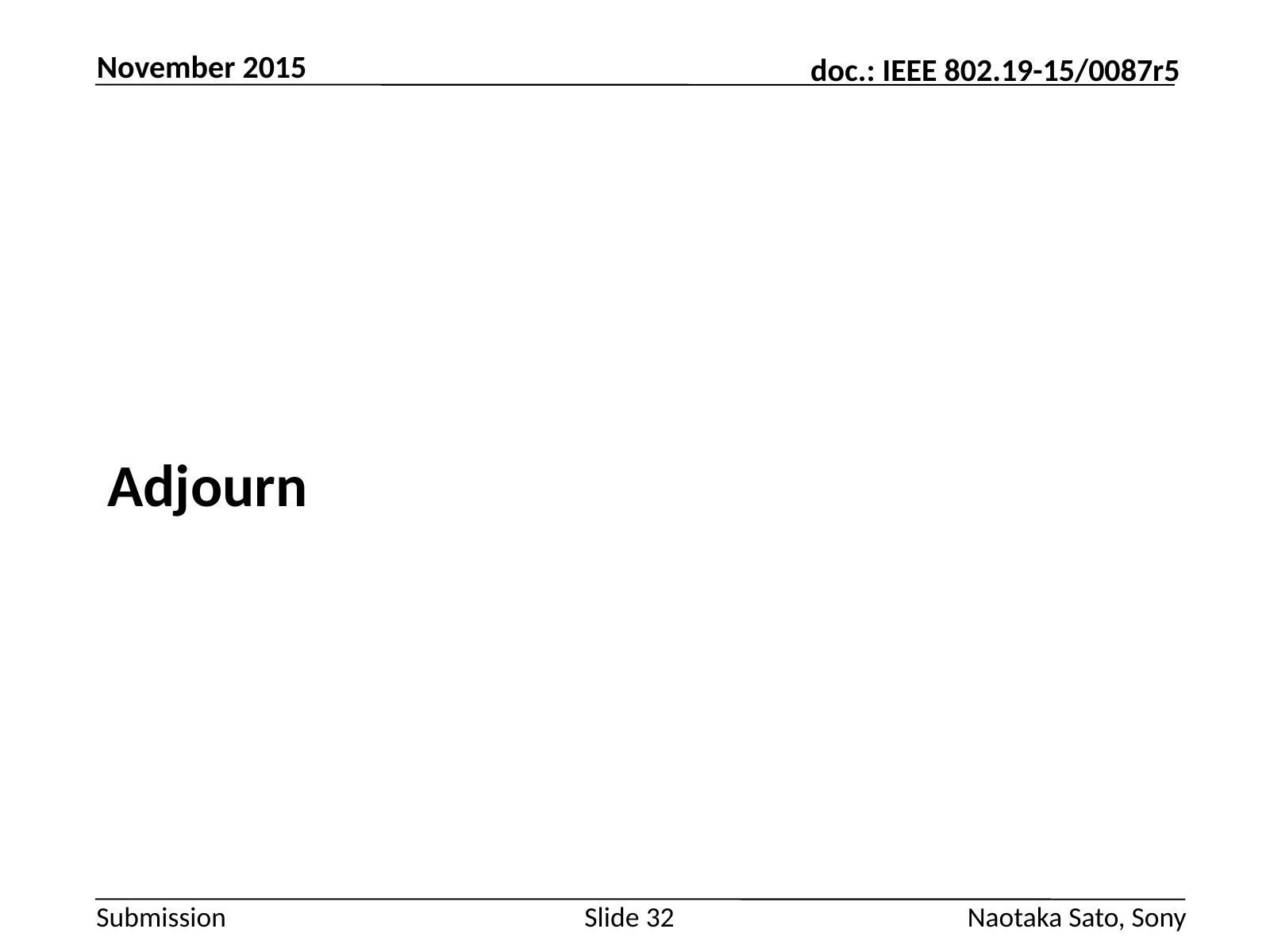

November 2015
#

Adjourn
Slide 32
Naotaka Sato, Sony